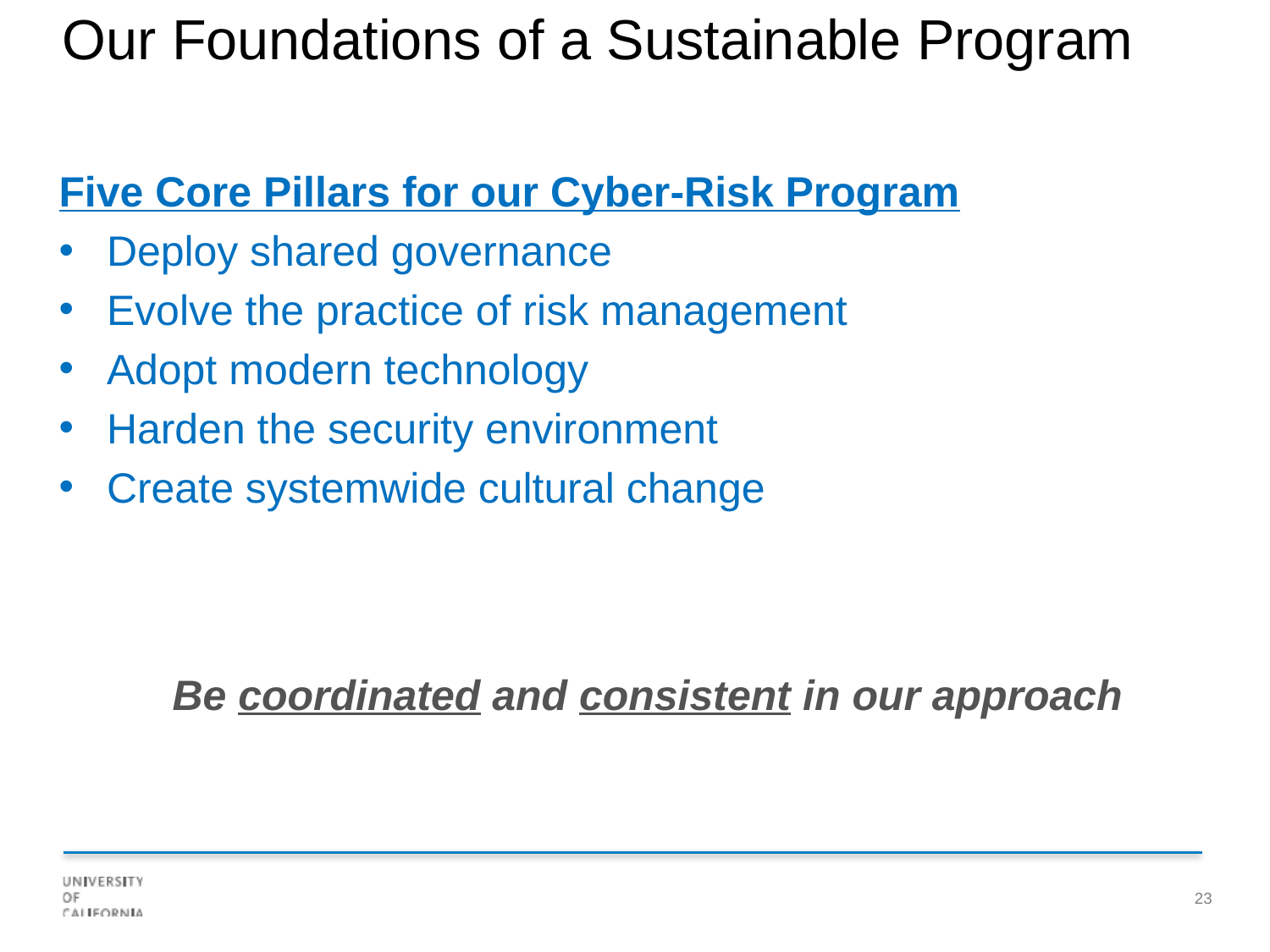

Our Foundations of a Sustainable Program
Five Core Pillars for our Cyber-Risk Program
Deploy shared governance
Evolve the practice of risk management
Adopt modern technology
Harden the security environment
Create systemwide cultural change

Be coordinated and consistent in our approach

23